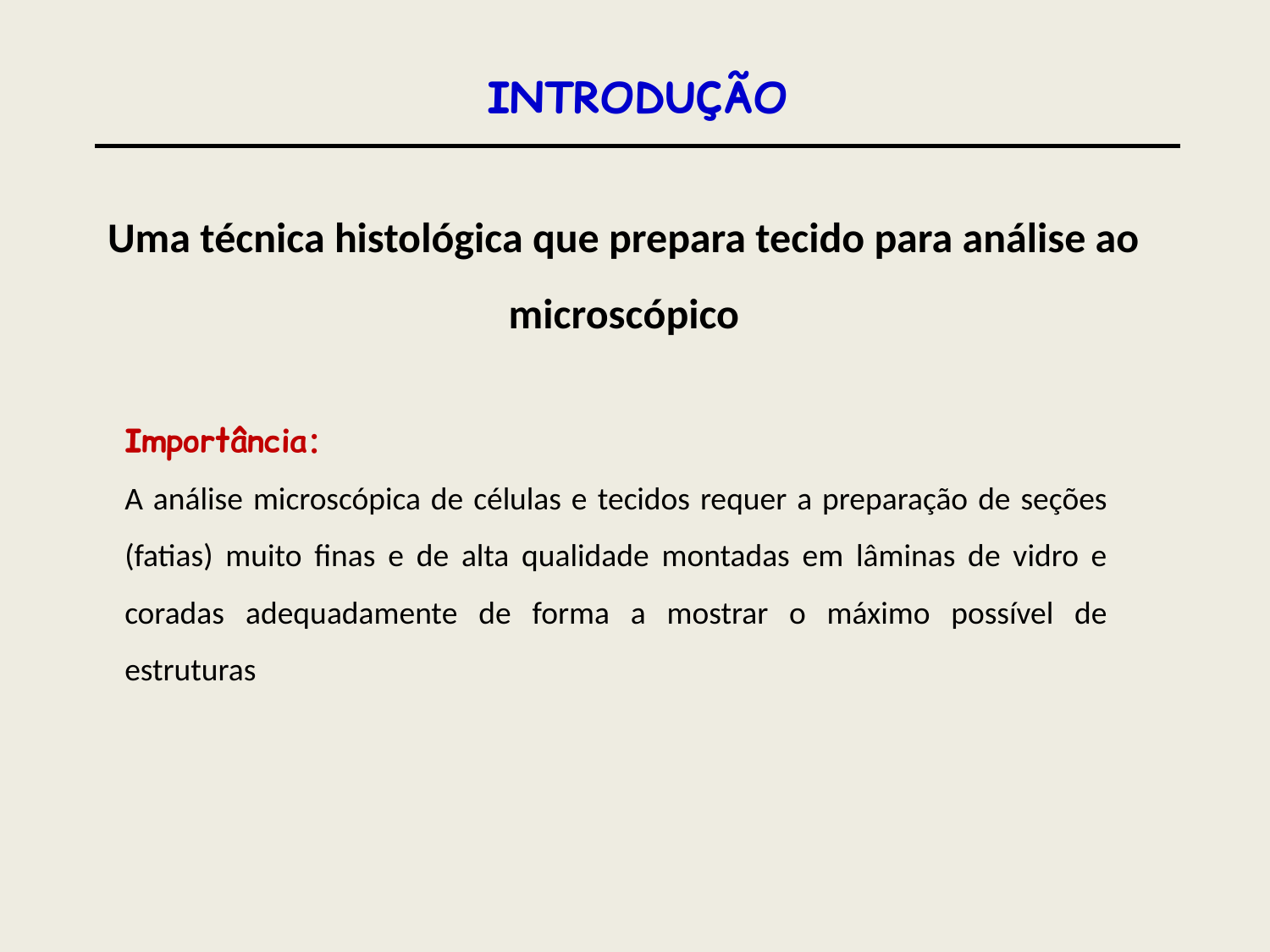

INTRODUÇÃO
Uma técnica histológica que prepara tecido para análise ao microscópico
Importância:
A análise microscópica de células e tecidos requer a preparação de seções (fatias) muito finas e de alta qualidade montadas em lâminas de vidro e coradas adequadamente de forma a mostrar o máximo possível de estruturas